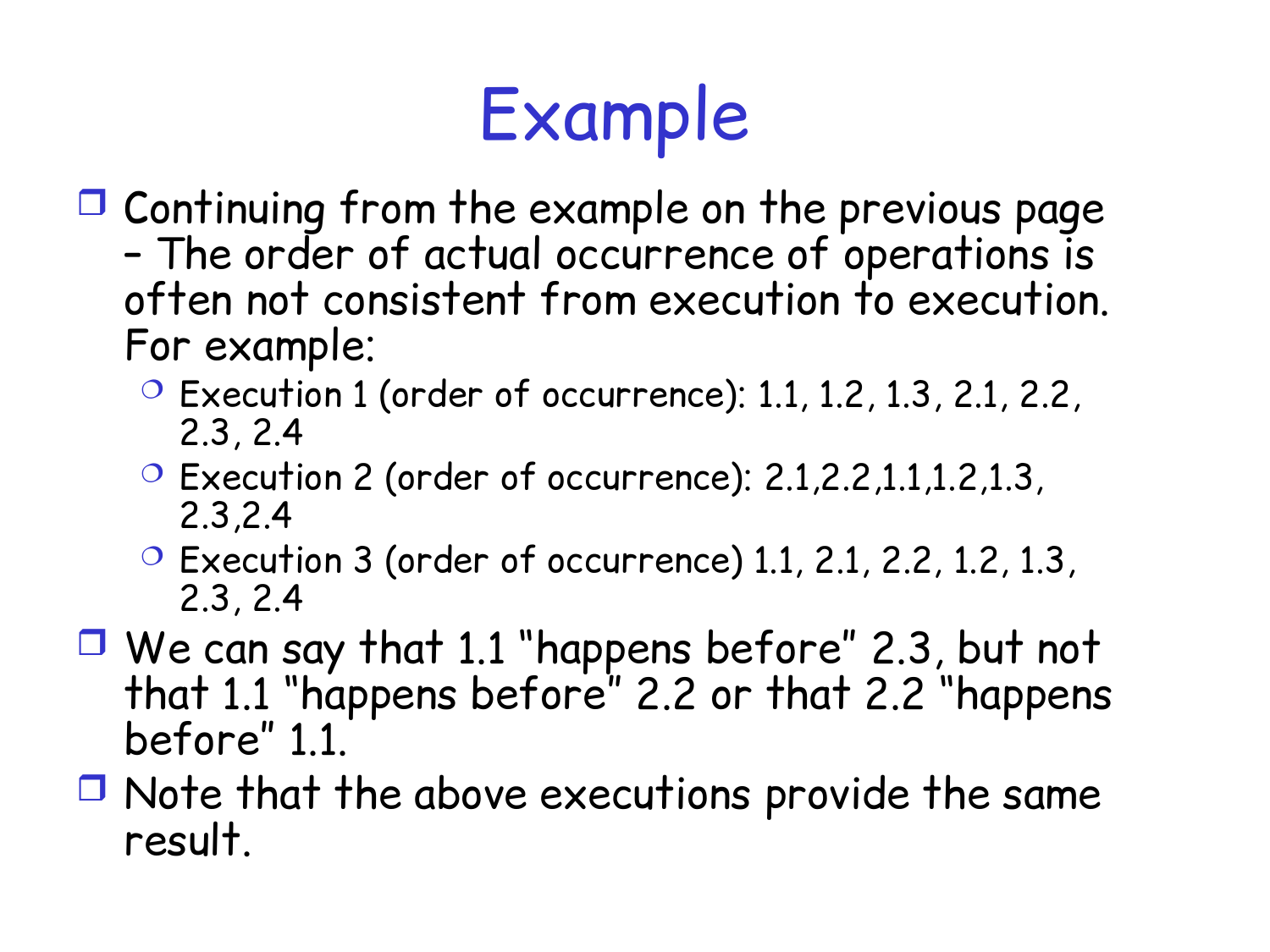

# Example
Continuing from the example on the previous page – The order of actual occurrence of operations is often not consistent from execution to execution.  For example:
Execution 1 (order of occurrence): 1.1, 1.2, 1.3, 2.1, 2.2, 2.3, 2.4
Execution 2 (order of occurrence): 2.1,2.2,1.1,1.2,1.3, 2.3,2.4
Execution 3 (order of occurrence) 1.1, 2.1, 2.2, 1.2, 1.3, 2.3, 2.4
We can say that 1.1 “happens before” 2.3, but not that 1.1 “happens before” 2.2 or that 2.2 “happens before” 1.1.
Note that the above executions provide the same result.